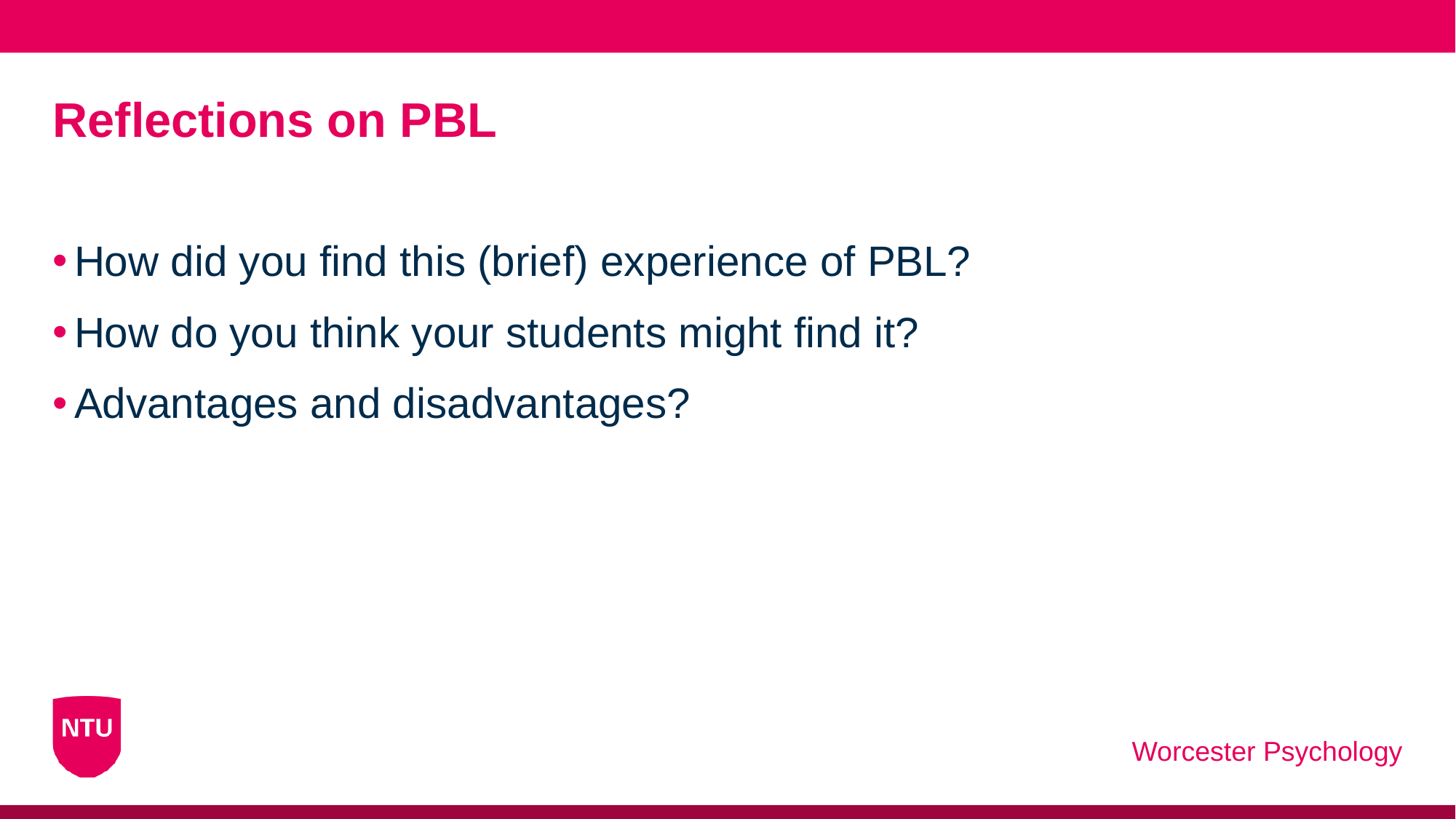

# Reflections on PBL
How did you find this (brief) experience of PBL?
How do you think your students might find it?
Advantages and disadvantages?
Worcester Psychology